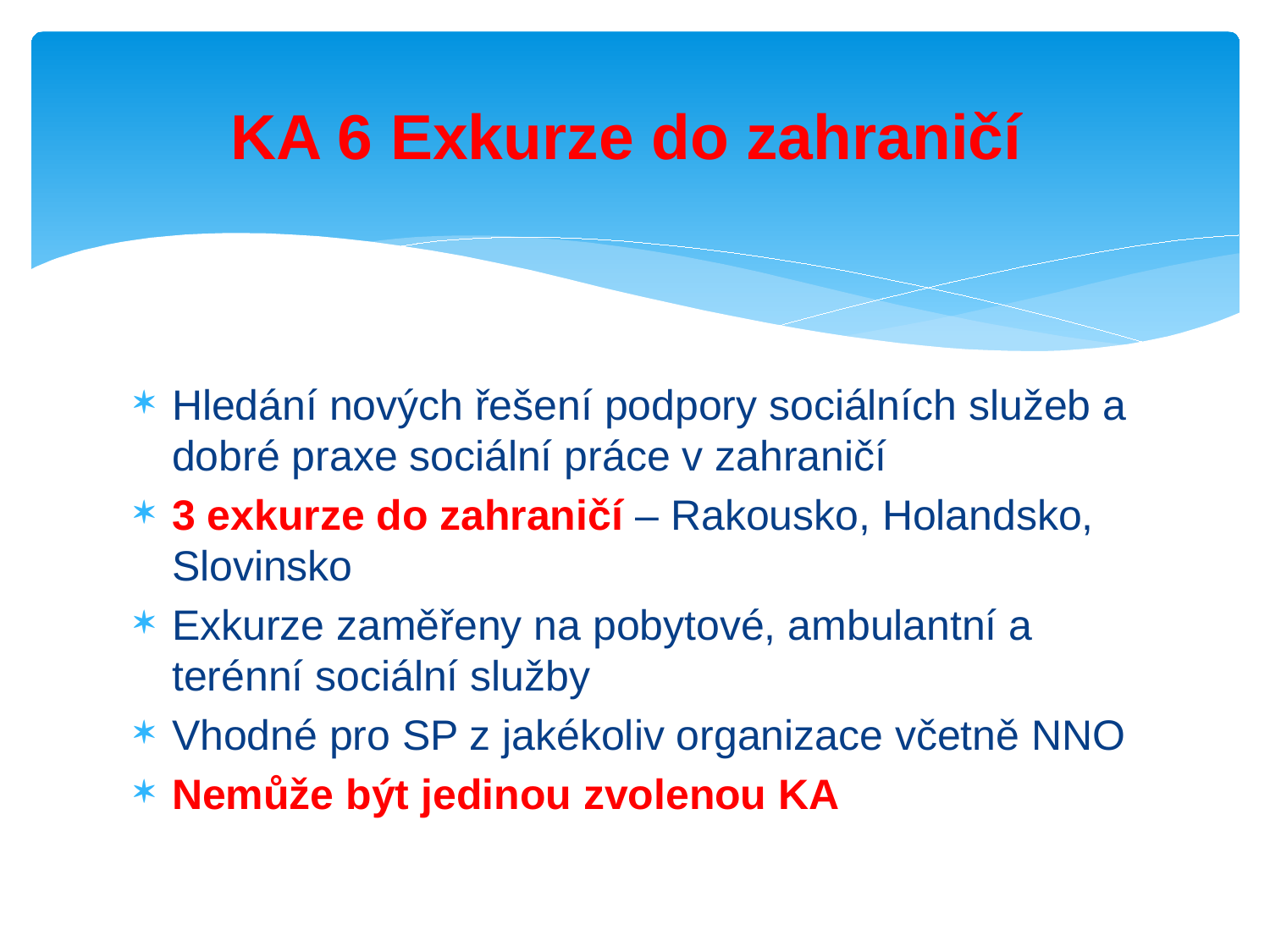

# KA 6 Exkurze do zahraničí
Hledání nových řešení podpory sociálních služeb a dobré praxe sociální práce v zahraničí
3 exkurze do zahraničí – Rakousko, Holandsko, Slovinsko
Exkurze zaměřeny na pobytové, ambulantní a terénní sociální služby
Vhodné pro SP z jakékoliv organizace včetně NNO
Nemůže být jedinou zvolenou KA